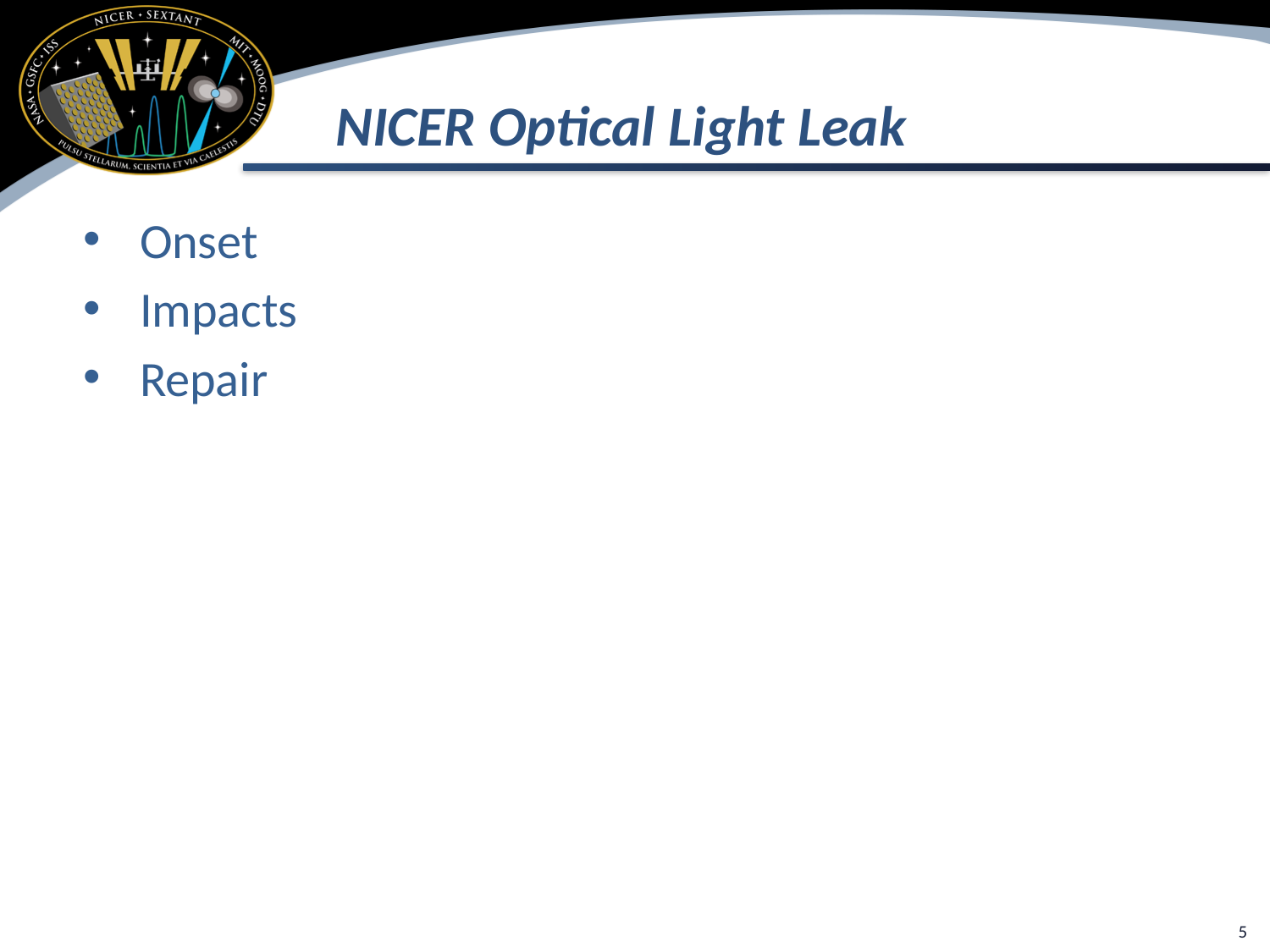

# NICER Optical Light Leak
Onset
Impacts
Repair